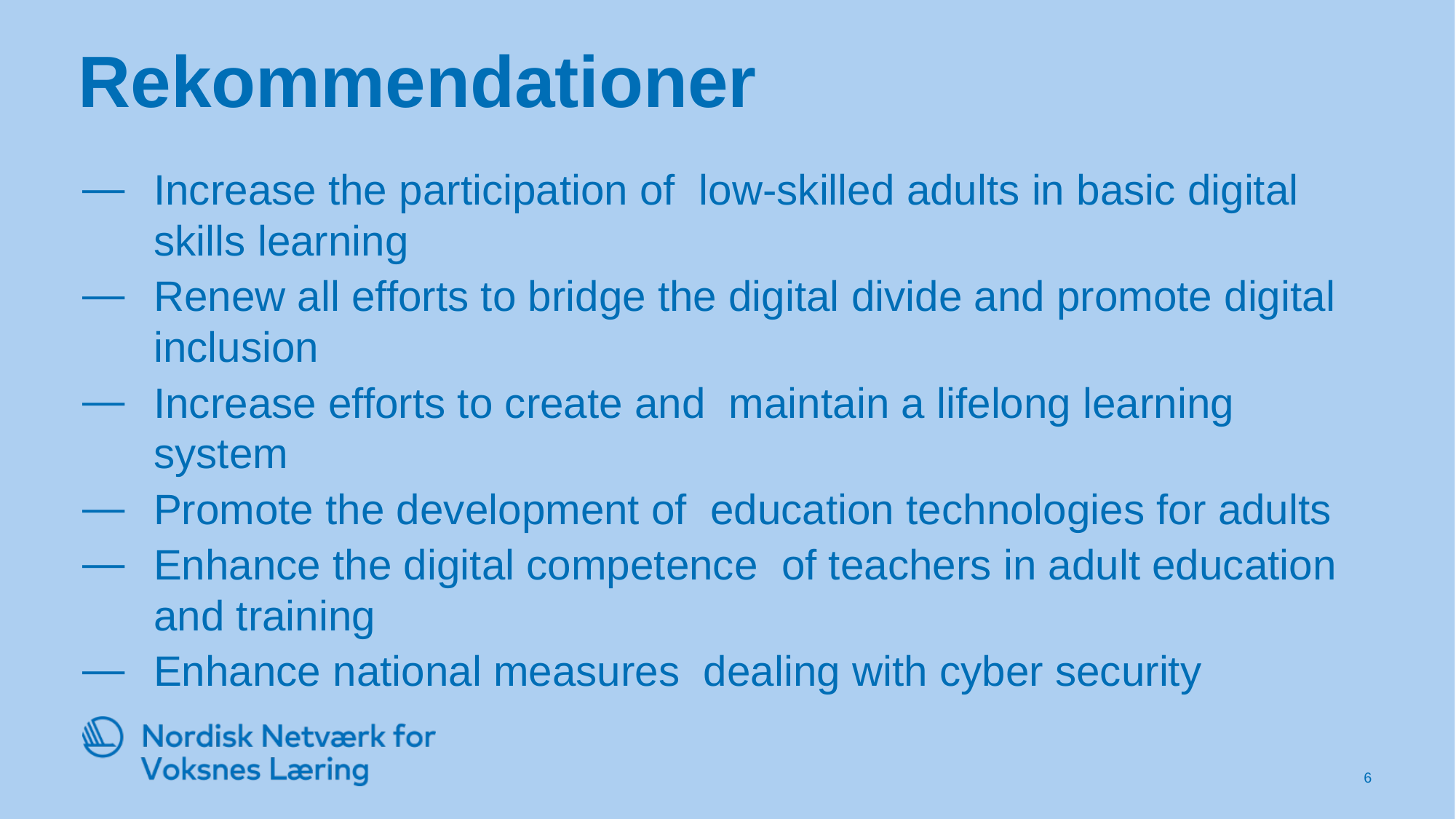

# Rekommendationer
Increase the participation of  low-skilled adults in basic digital skills learning
Renew all efforts to bridge the digital divide and promote digital inclusion
Increase efforts to create and  maintain a lifelong learning system
Promote the development of  education technologies for adults
Enhance the digital competence  of teachers in adult education  and training
Enhance national measures  dealing with cyber security

6
23-11-2016